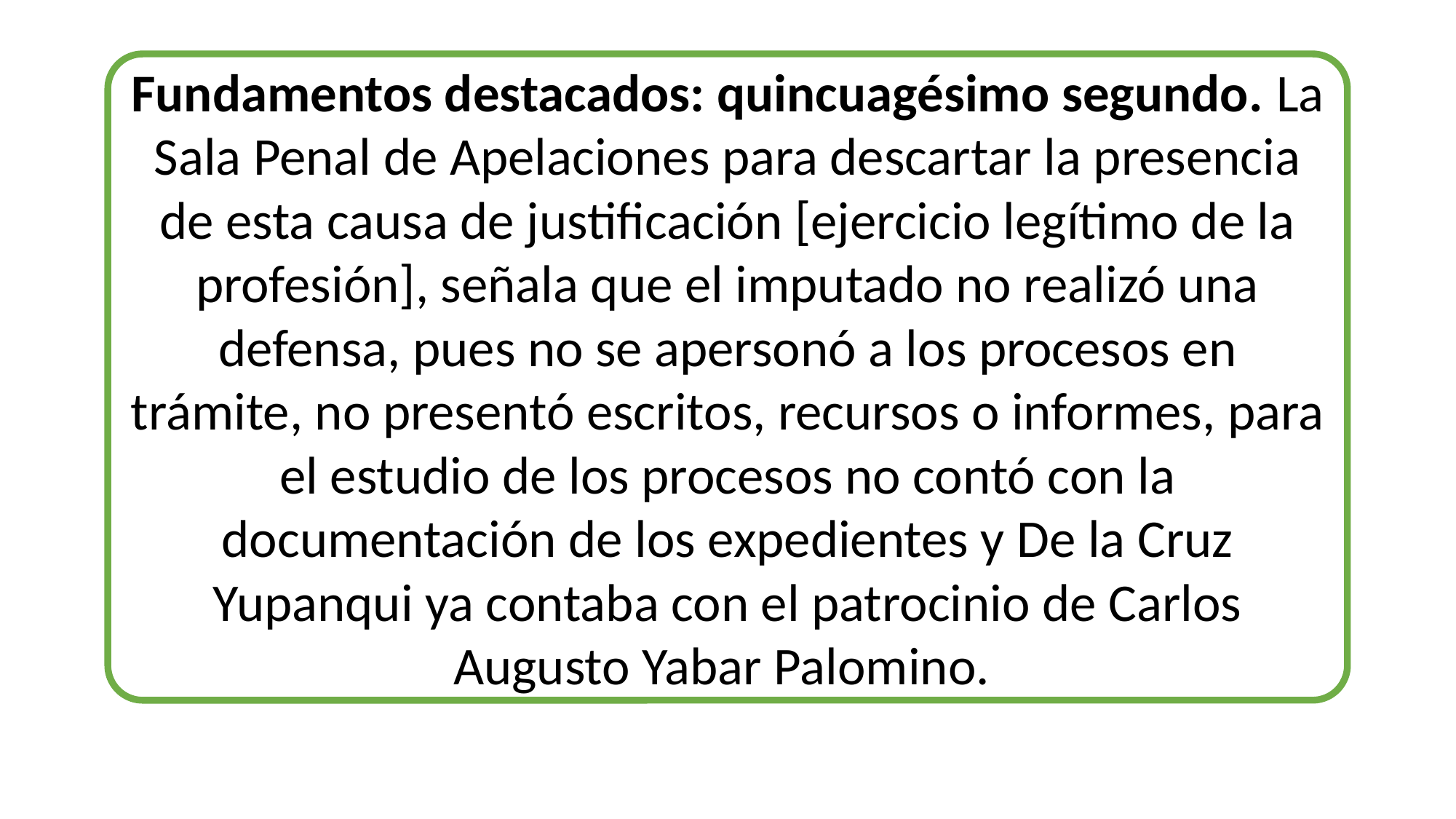

Fundamentos destacados: quincuagésimo segundo. La Sala Penal de Apelaciones para descartar la presencia de esta causa de justificación [ejercicio legítimo de la profesión], señala que el imputado no realizó una defensa, pues no se apersonó a los procesos en trámite, no presentó escritos, recursos o informes, para el estudio de los procesos no contó con la documentación de los expedientes y De la Cruz Yupanqui ya contaba con el patrocinio de Carlos Augusto Yabar Palomino.